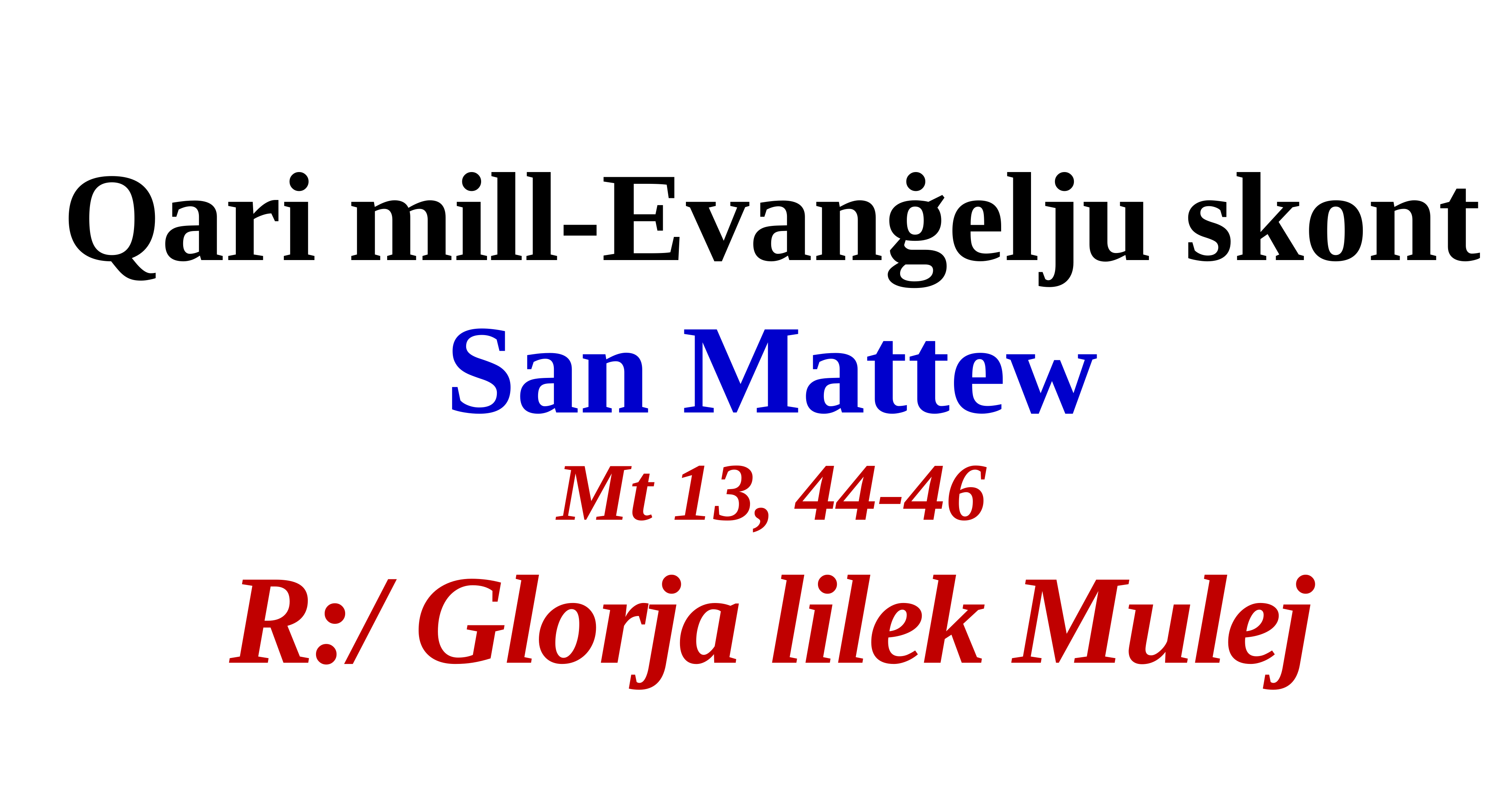

Qari mill-Evanġelju skont
San Mattew
Mt 13, 44-46
R:/ Glorja lilek Mulej